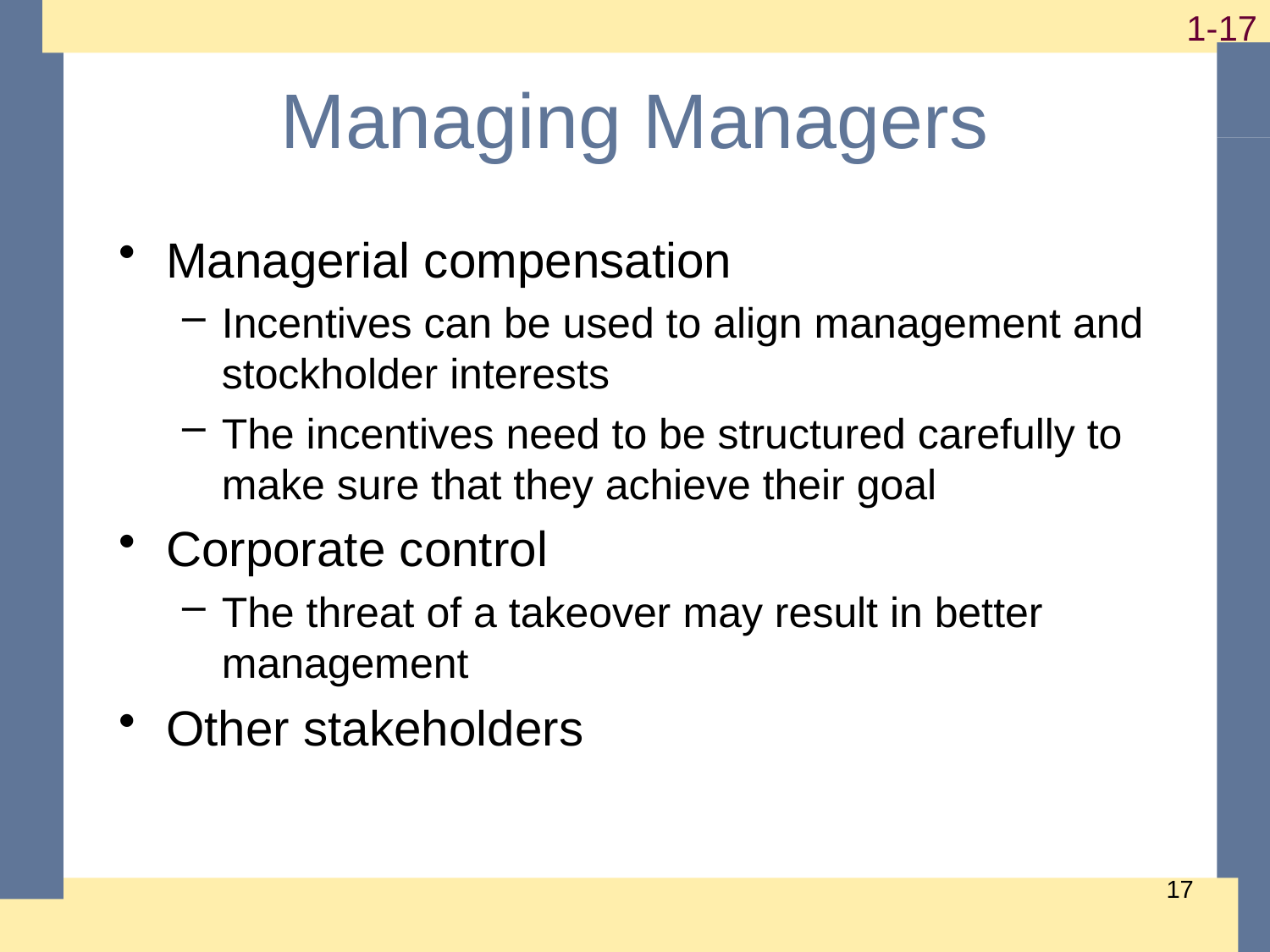

# Managing Managers
Managerial compensation
Incentives can be used to align management and stockholder interests
The incentives need to be structured carefully to make sure that they achieve their goal
Corporate control
The threat of a takeover may result in better management
Other stakeholders
17